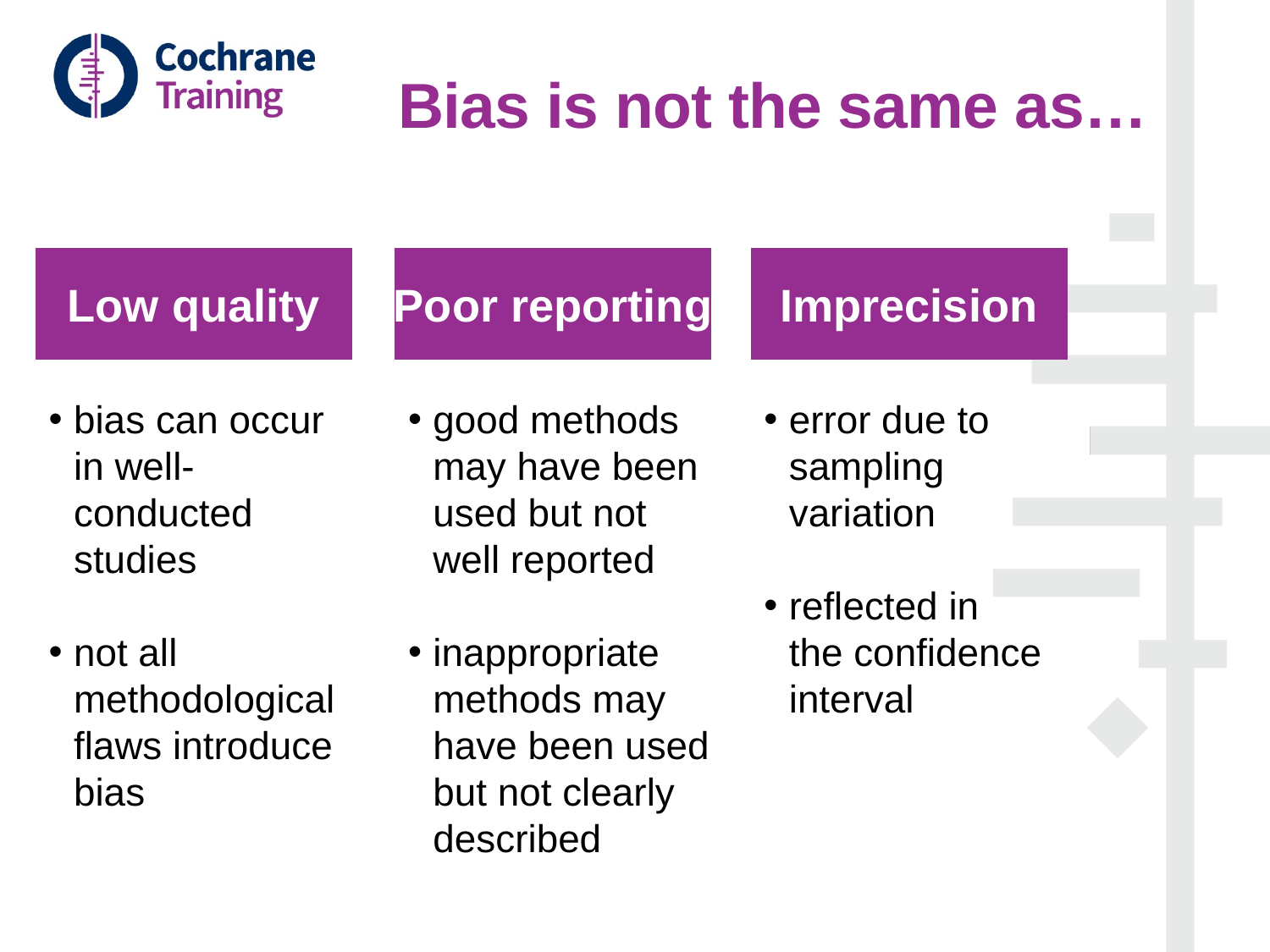

# Bias is not the same as…
Low quality
Poor reporting
good methods may have been used but not well reported
inappropriate  methods may have been used but not clearly described

Imprecision
error due to sampling variation
reflected in
the confidence interval
bias can occur in well-conducted studies
not all methodological flaws introduce bias